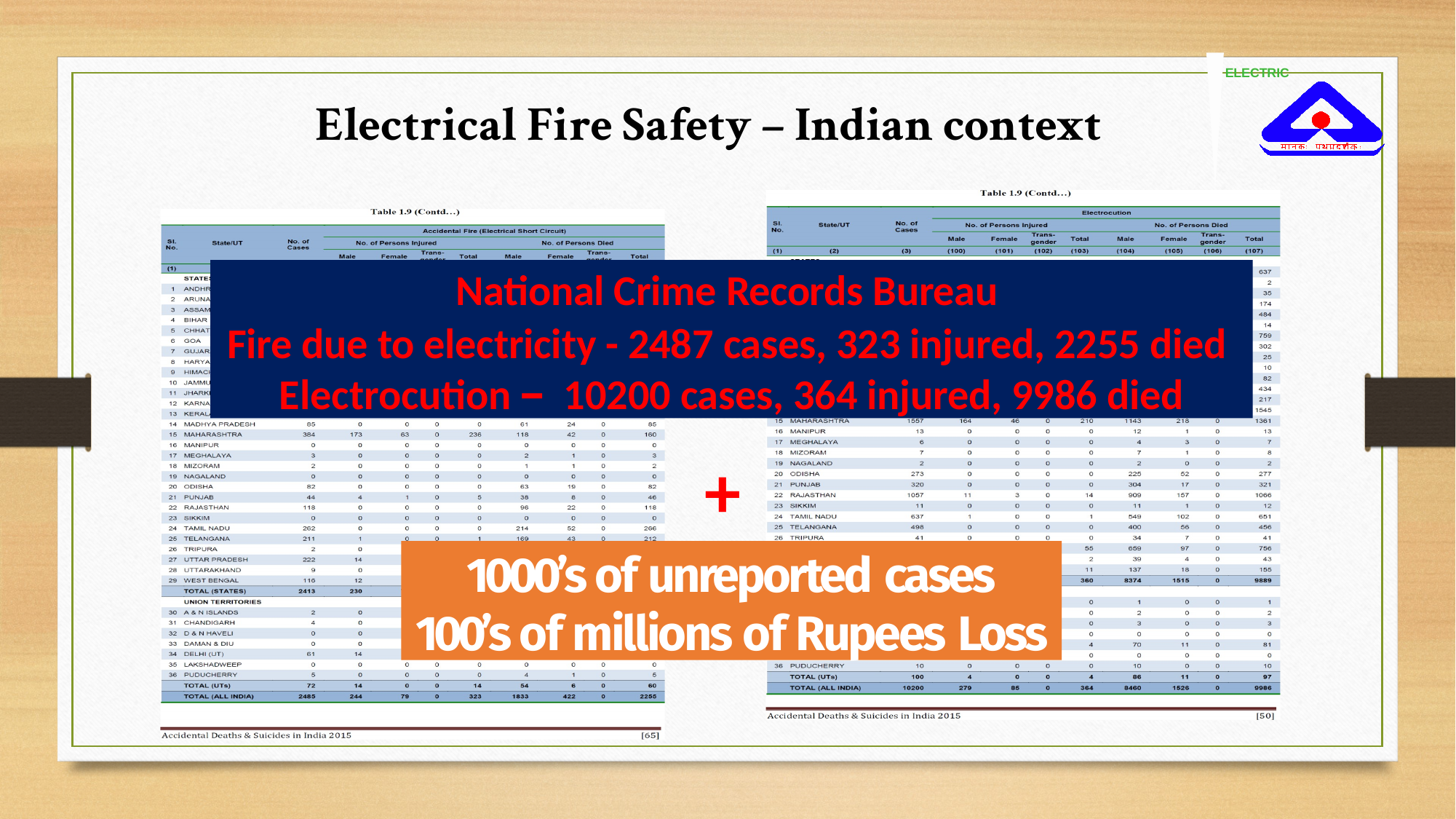

ELECTRIC

            Electrical Fire Safety – Indian context

National Crime Records Bureau
Fire due to electricity - 2487 cases, 323 injured, 2255 died  Electrocution – 10200 cases, 364 injured, 9986 died
+
1000’s of unreported cases
100’s of millions of Rupees Loss